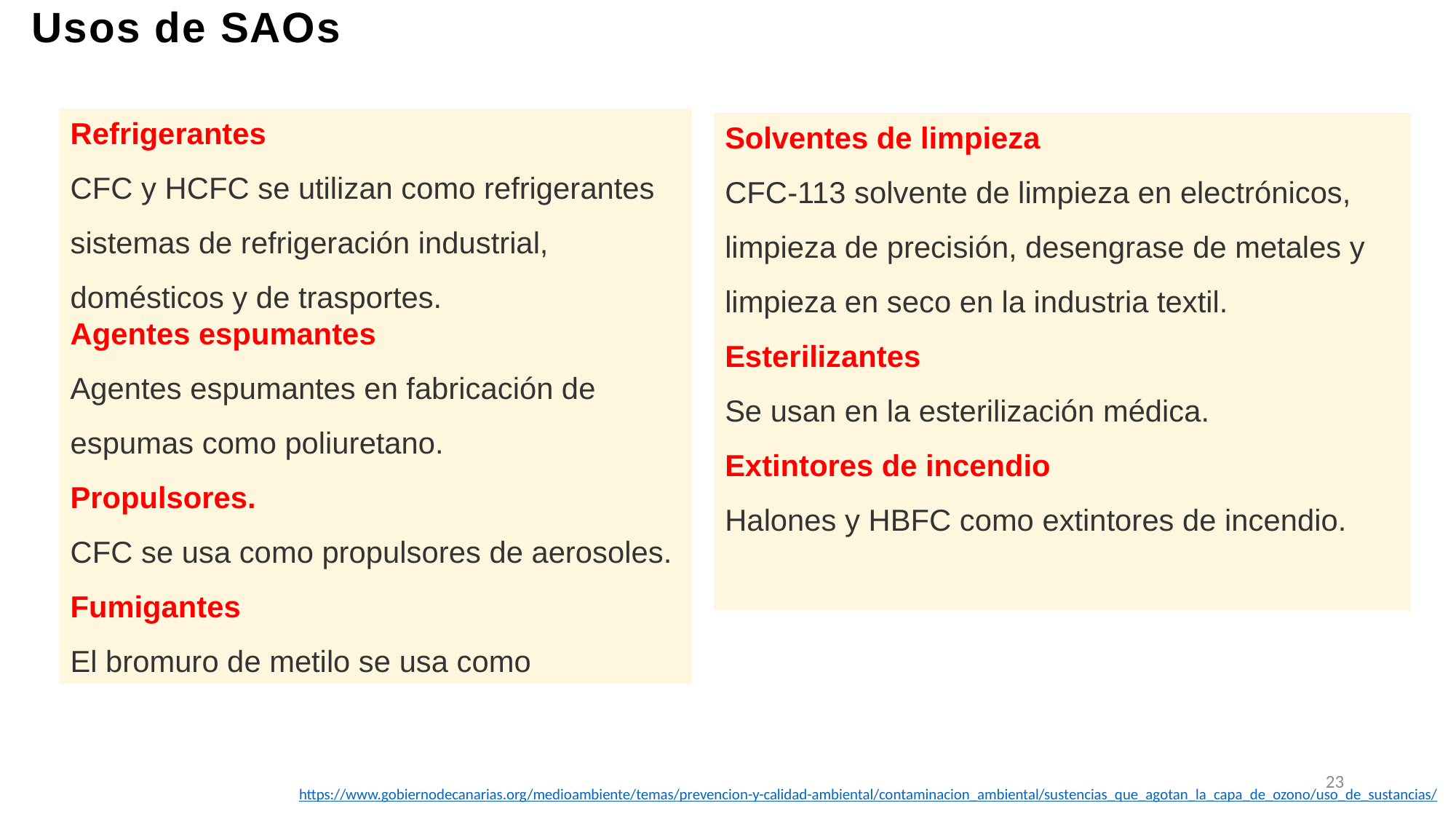

Usos de SAOs
Refrigerantes
CFC y HCFC se utilizan como refrigerantes sistemas de refrigeración industrial, domésticos y de trasportes.
Agentes espumantes
Agentes espumantes en fabricación de espumas como poliuretano.
Propulsores.
CFC se usa como propulsores de aerosoles.
Fumigantes
El bromuro de metilo se usa como
Solventes de limpieza
CFC-113 solvente de limpieza en electrónicos, limpieza de precisión, desengrase de metales y limpieza en seco en la industria textil.
Esterilizantes
Se usan en la esterilización médica.
Extintores de incendio
Halones y HBFC como extintores de incendio.

23
https://www.gobiernodecanarias.org/medioambiente/temas/prevencion-y-calidad-ambiental/contaminacion_ambiental/sustencias_que_agotan_la_capa_de_ozono/uso_de_sustancias/